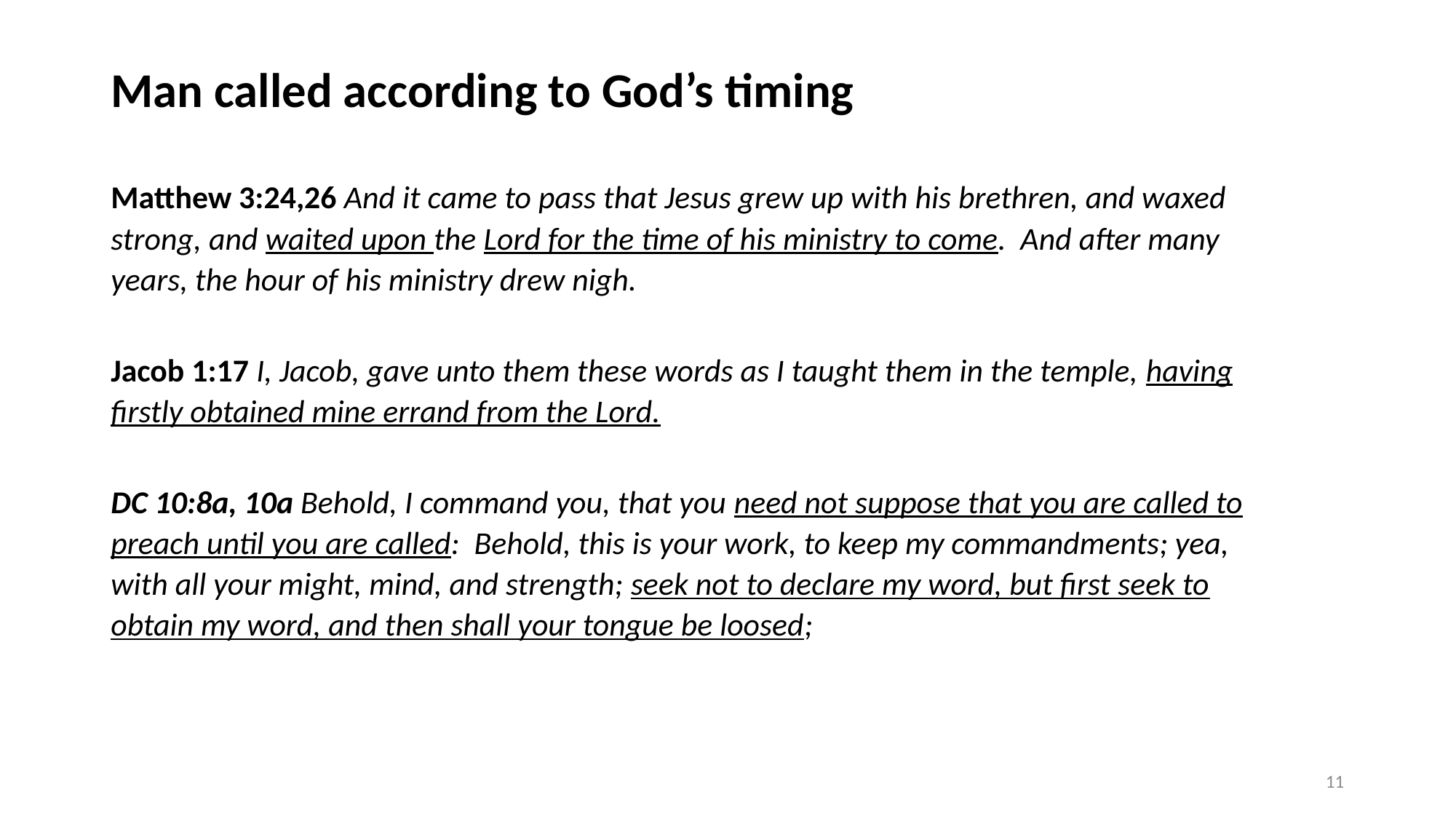

# Man called according to God’s timing
Matthew 3:24,26 And it came to pass that Jesus grew up with his brethren, and waxed strong, and waited upon the Lord for the time of his ministry to come.  And after many years, the hour of his ministry drew nigh.

Jacob 1:17 I, Jacob, gave unto them these words as I taught them in the temple, having firstly obtained mine errand from the Lord.

DC 10:8a, 10a Behold, I command you, that you need not suppose that you are called to preach until you are called:  Behold, this is your work, to keep my commandments; yea, with all your might, mind, and strength; seek not to declare my word, but first seek to obtain my word, and then shall your tongue be loosed;

11